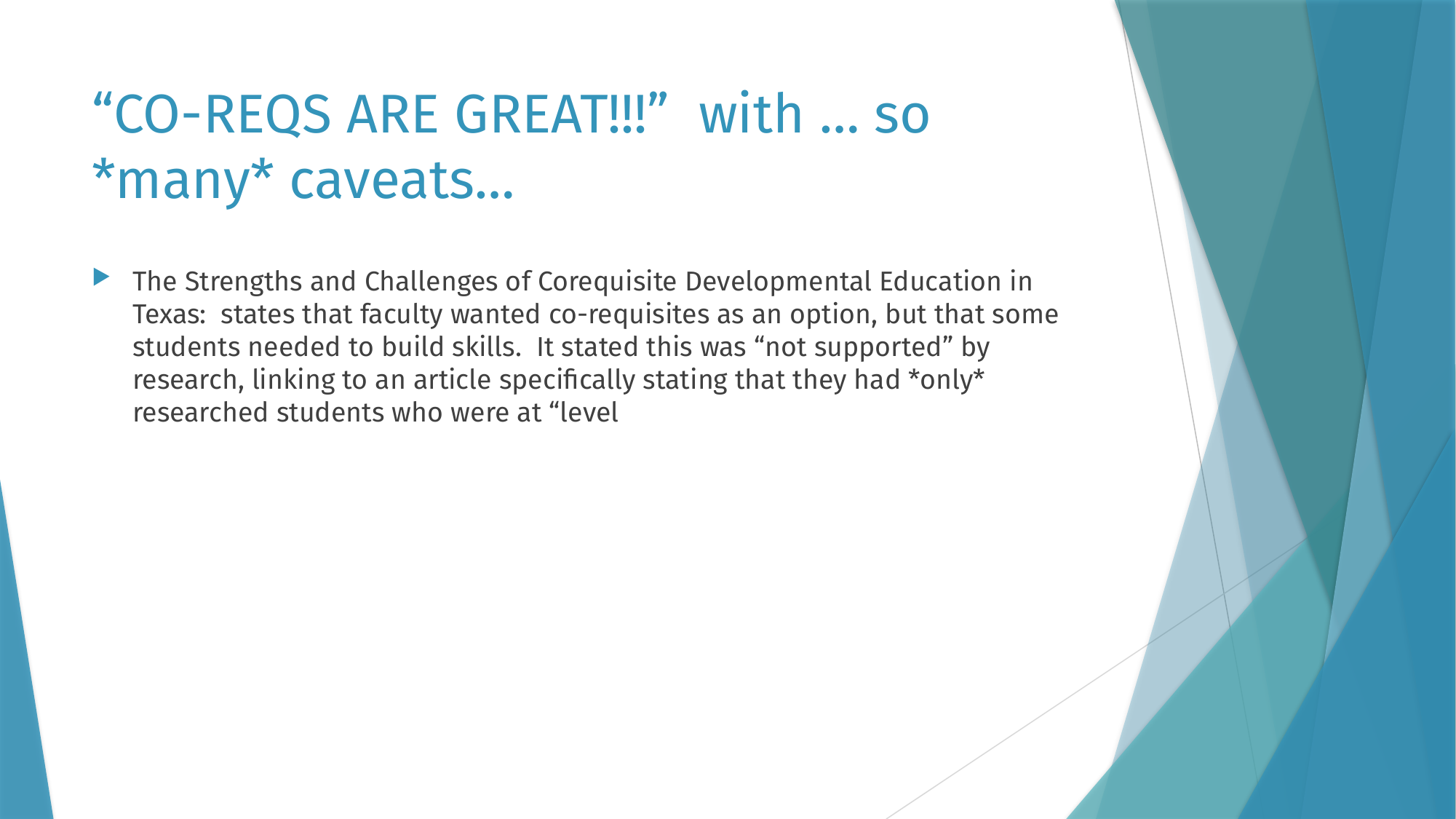

# “CO-REQS ARE GREAT!!!”  with … so *many* caveats…
The Strengths and Challenges of Corequisite Developmental Education in Texas:  states that faculty wanted co-requisites as an option, but that some students needed to build skills.  It stated this was “not supported” by research, linking to an article specifically stating that they had *only* researched students who were at “level